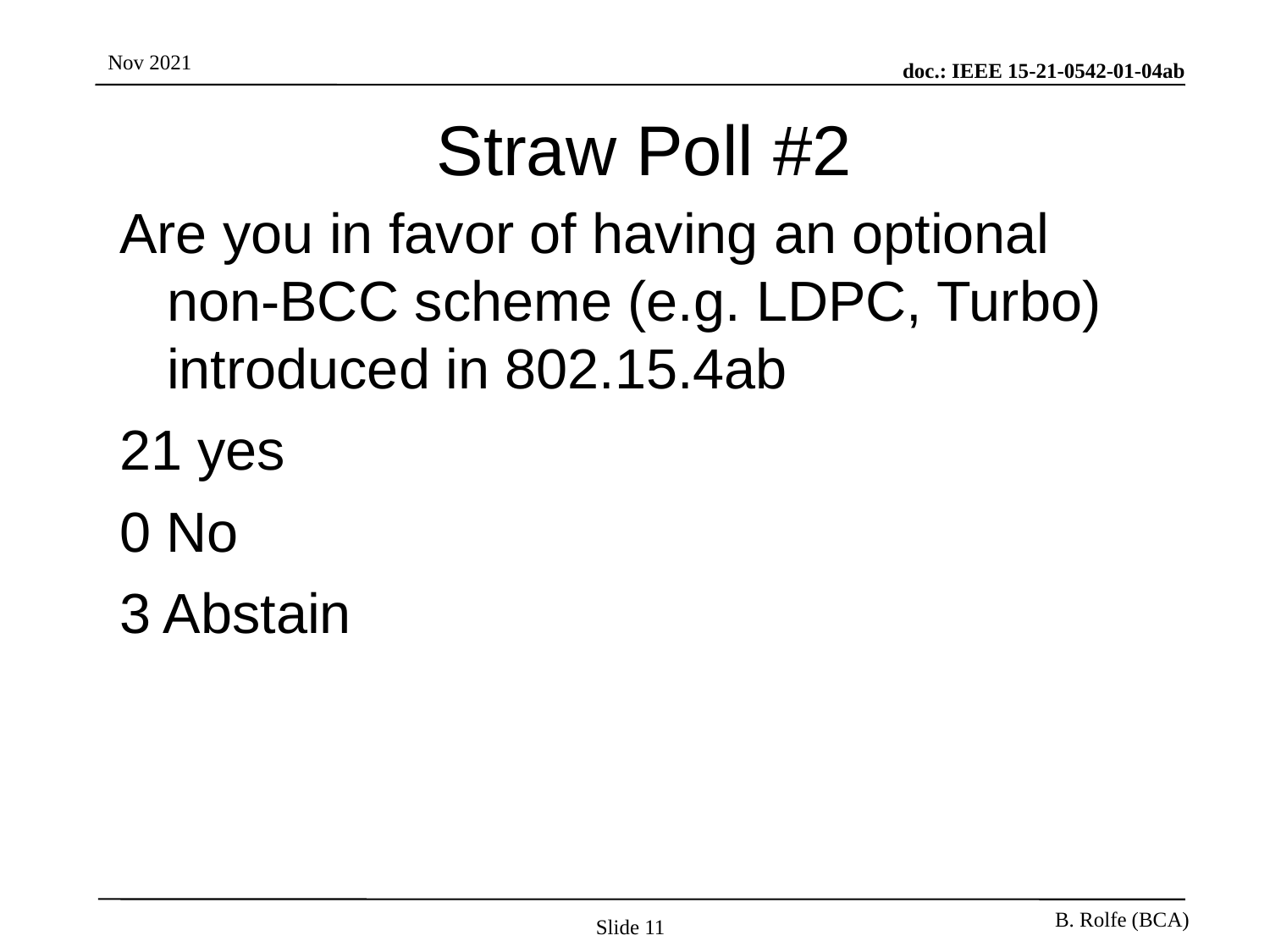

# Straw Poll #2
Are you in favor of having an optional non-BCC scheme (e.g. LDPC, Turbo) introduced in 802.15.4ab
21 yes
0 No
3 Abstain

Slide 11